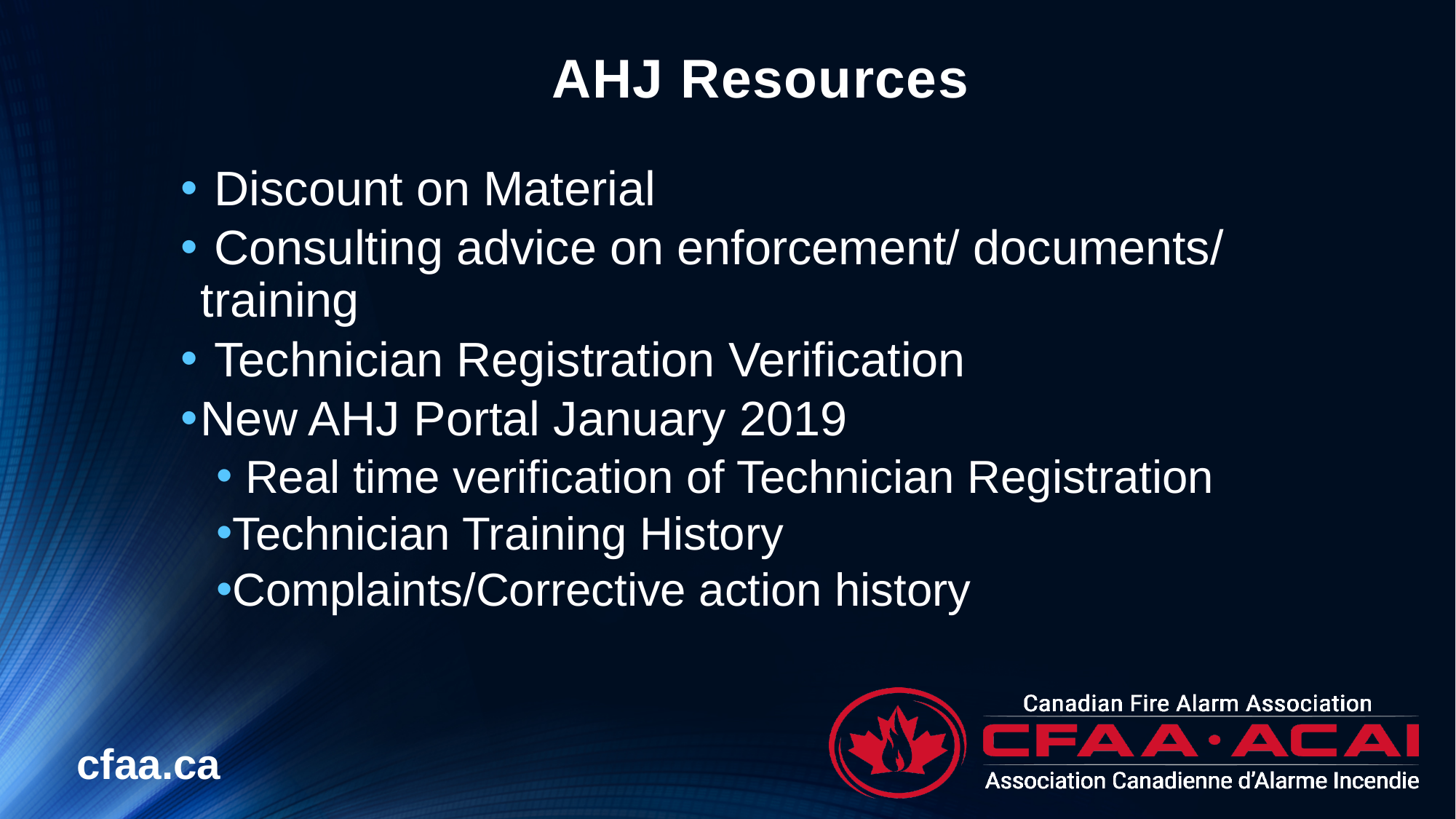

# AHJ Resources
 Discount on Material
 Consulting advice on enforcement/ documents/ training
 Technician Registration Verification
New AHJ Portal January 2019
 Real time verification of Technician Registration
Technician Training History
Complaints/Corrective action history

cfaa.ca